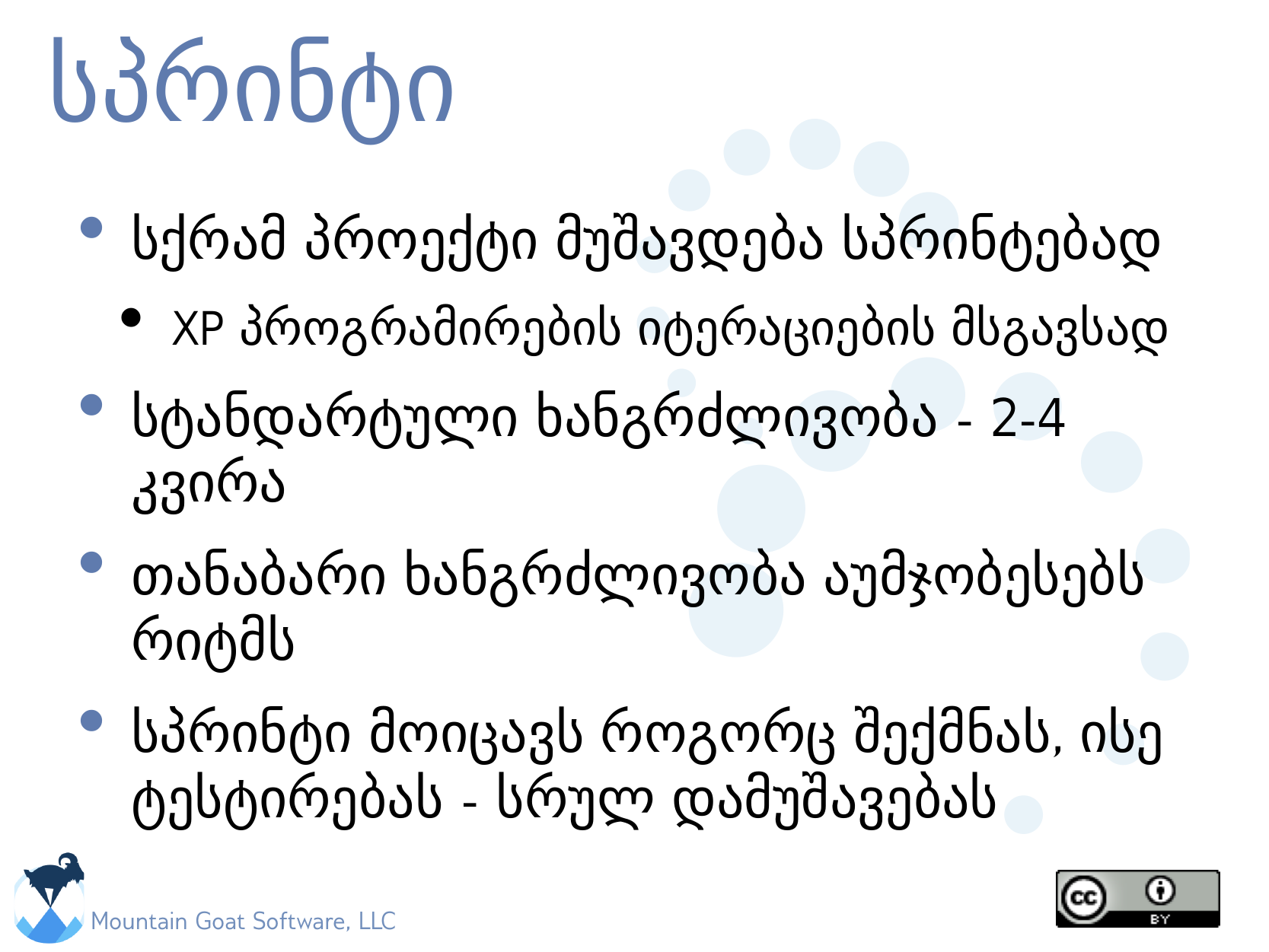

# სპრინტი
სქრამ პროექტი მუშავდება სპრინტებად
XP პროგრამირების იტერაციების მსგავსად
სტანდარტული ხანგრძლივობა - 2-4 კვირა
თანაბარი ხანგრძლივობა აუმჯობესებს რიტმს
სპრინტი მოიცავს როგორც შექმნას, ისე ტესტირებას - სრულ დამუშავებას